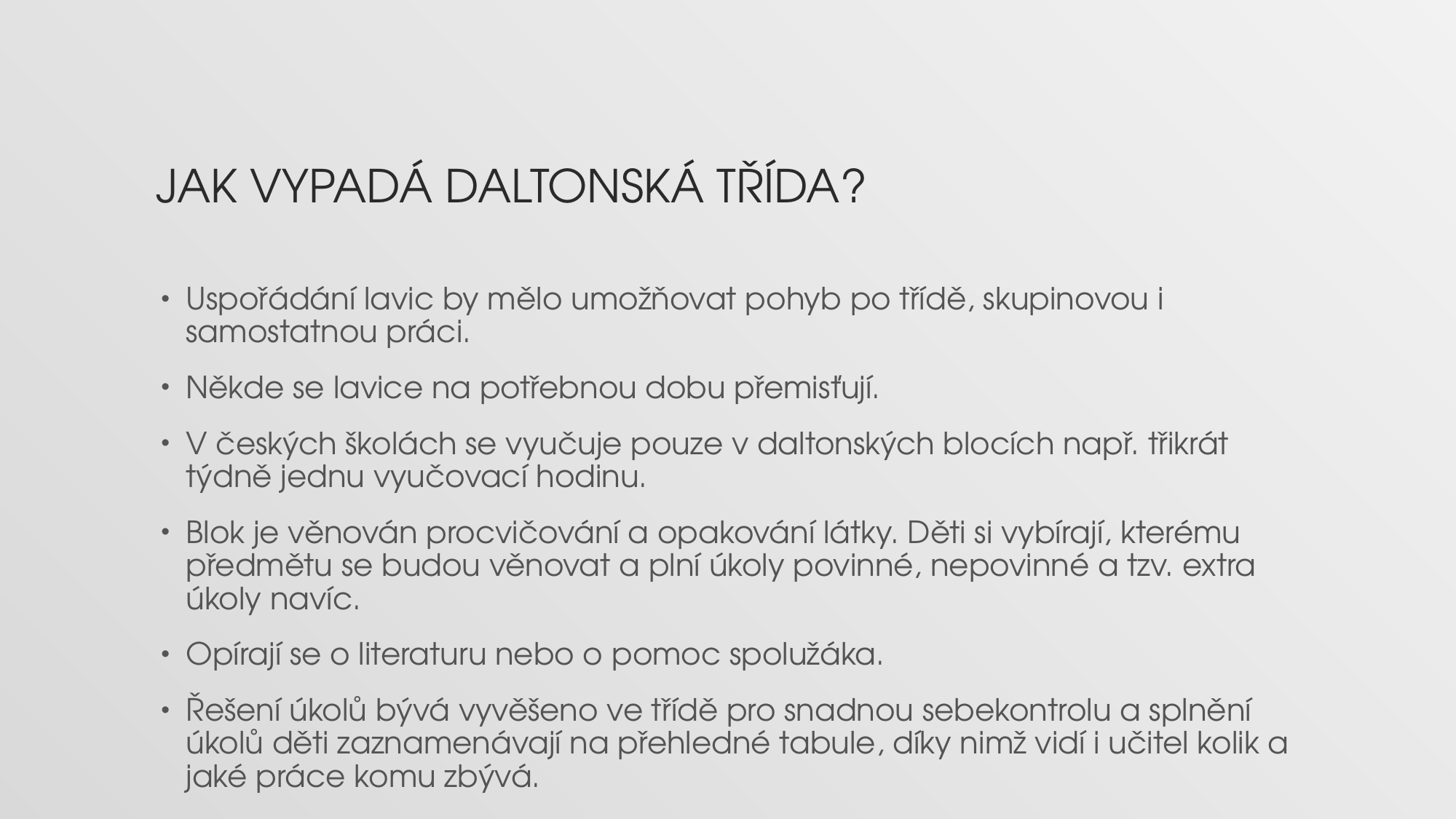

# Jak vypadá daltonská třída?

Uspořádání lavic by mělo umožňovat pohyb po třídě, skupinovou i samostatnou práci.
Někde se lavice na potřebnou dobu přemisťují.
V českých školách se vyučuje pouze v daltonských blocích např. třikrát týdně jednu vyučovací hodinu.
Blok je věnován procvičování a opakování látky. Děti si vybírají, kterému předmětu se budou věnovat a plní úkoly povinné, nepovinné a tzv. extra úkoly navíc.
Opírají se o literaturu nebo o pomoc spolužáka.
Řešení úkolů bývá vyvěšeno ve třídě pro snadnou sebekontrolu a splnění úkolů děti zaznamenávají na přehledné tabule, díky nimž vidí i učitel kolik a jaké práce komu zbývá.